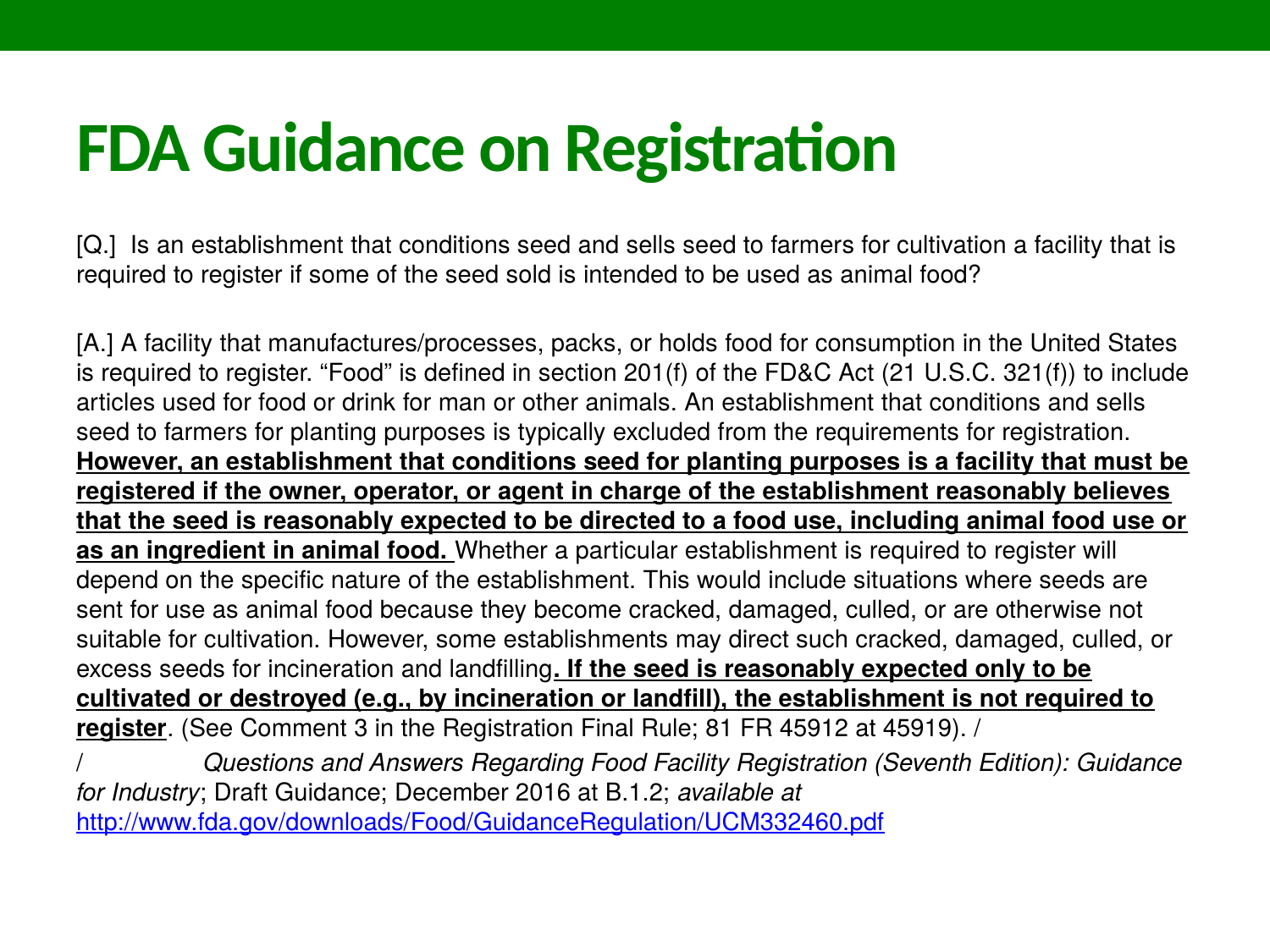

# FDA Guidance on Registration
[Q.]  Is an establishment that conditions seed and sells seed to farmers for cultivation a facility that is required to register if some of the seed sold is intended to be used as animal food?

[A.] A facility that manufactures/processes, packs, or holds food for consumption in the United States is required to register. “Food” is defined in section 201(f) of the FD&C Act (21 U.S.C. 321(f)) to include articles used for food or drink for man or other animals. An establishment that conditions and sells seed to farmers for planting purposes is typically excluded from the requirements for registration. However, an establishment that conditions seed for planting purposes is a facility that must be registered if the owner, operator, or agent in charge of the establishment reasonably believes that the seed is reasonably expected to be directed to a food use, including animal food use or as an ingredient in animal food. Whether a particular establishment is required to register will depend on the specific nature of the establishment. This would include situations where seeds are sent for use as animal food because they become cracked, damaged, culled, or are otherwise not suitable for cultivation. However, some establishments may direct such cracked, damaged, culled, or excess seeds for incineration and landfilling. If the seed is reasonably expected only to be cultivated or destroyed (e.g., by incineration or landfill), the establishment is not required to register. (See Comment 3 in the Registration Final Rule; 81 FR 45912 at 45919). /
/	Questions and Answers Regarding Food Facility Registration (Seventh Edition): Guidance for Industry; Draft Guidance; December 2016 at B.1.2; available at http://www.fda.gov/downloads/Food/GuidanceRegulation/UCM332460.pdf